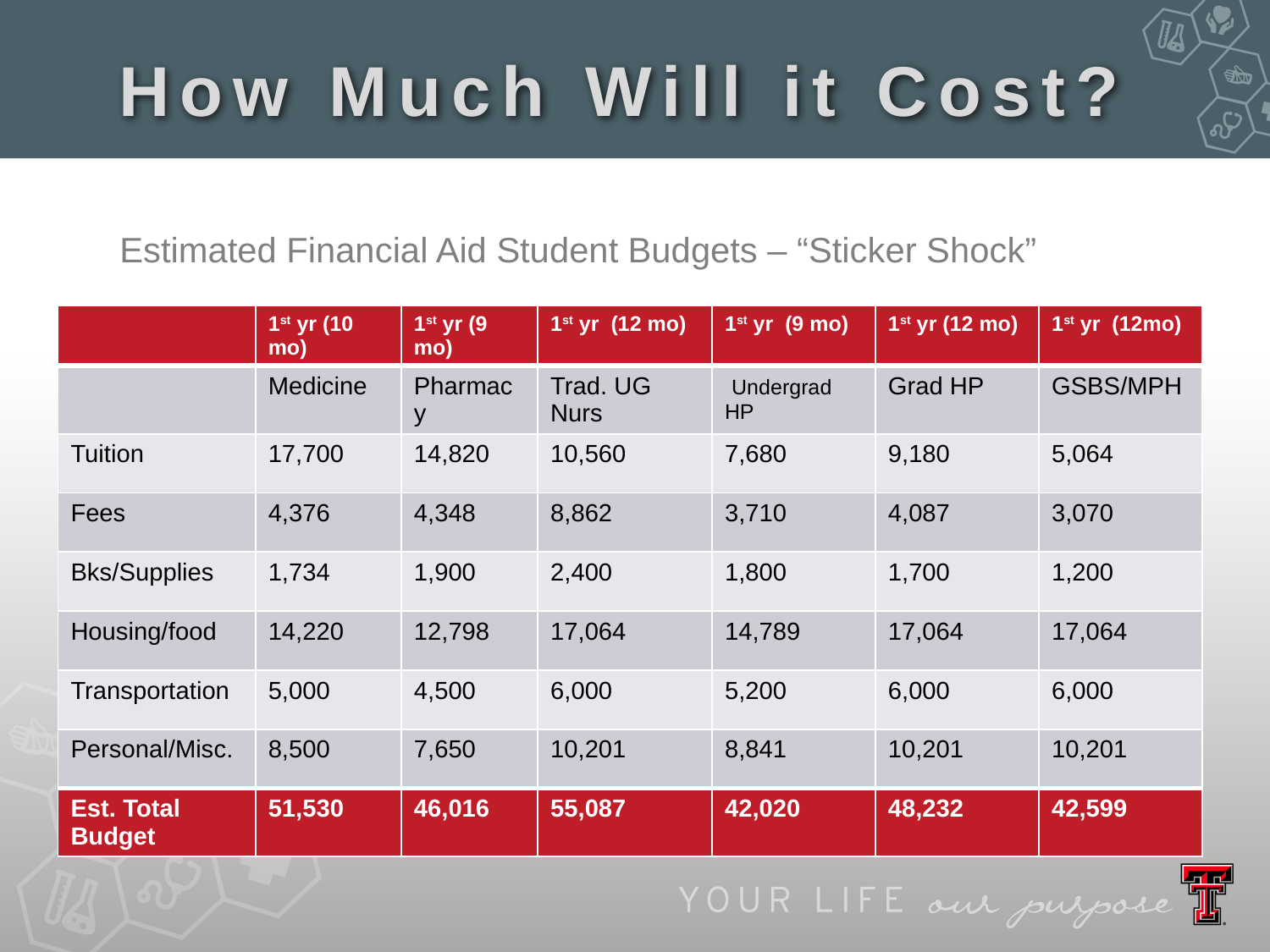

How Much Will it Cost?
Estimated Financial Aid Student Budgets – “Sticker Shock”
|  | 1st yr (10 mo) | 1st yr (9 mo) | 1st yr (12 mo) | 1st yr (9 mo) | 1st yr (12 mo) | 1st yr (12mo) |
| --- | --- | --- | --- | --- | --- | --- |
|  | Medicine | Pharmacy | Trad. UG Nurs | Undergrad HP | Grad HP | GSBS/MPH |
| Tuition | 17,700 | 14,820 | 10,560 | 7,680 | 9,180 | 5,064 |
| Fees | 4,376 | 4,348 | 8,862 | 3,710 | 4,087 | 3,070 |
| Bks/Supplies | 1,734 | 1,900 | 2,400 | 1,800 | 1,700 | 1,200 |
| Housing/food | 14,220 | 12,798 | 17,064 | 14,789 | 17,064 | 17,064 |
| Transportation | 5,000 | 4,500 | 6,000 | 5,200 | 6,000 | 6,000 |
| Personal/Misc. | 8,500 | 7,650 | 10,201 | 8,841 | 10,201 | 10,201 |
| Est. Total Budget | 51,530 | 46,016 | 55,087 | 42,020 | 48,232 | 42,599 |